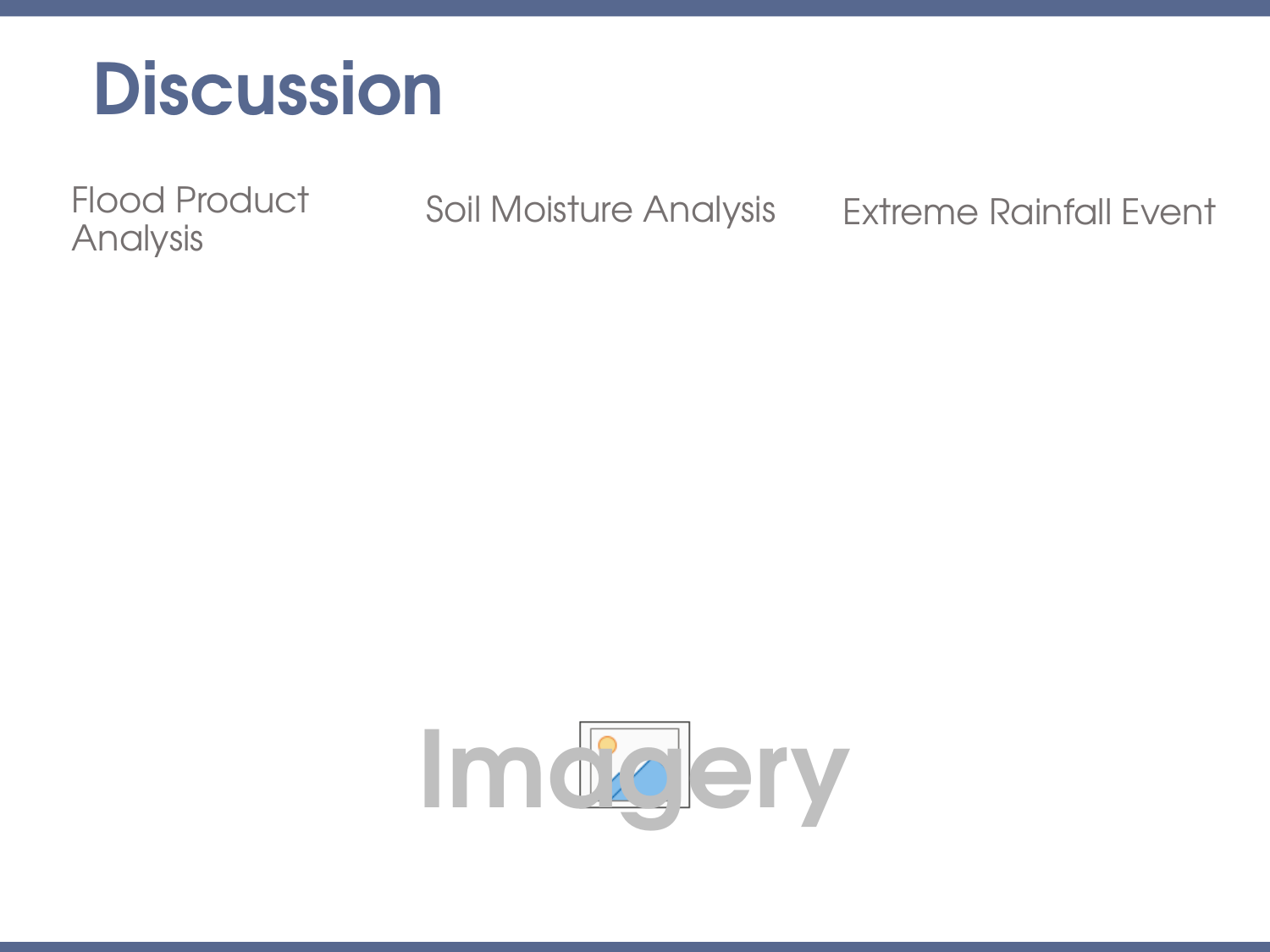

Discussion
Flood Product Analysis
Soil Moisture Analysis
Extreme Rainfall Event